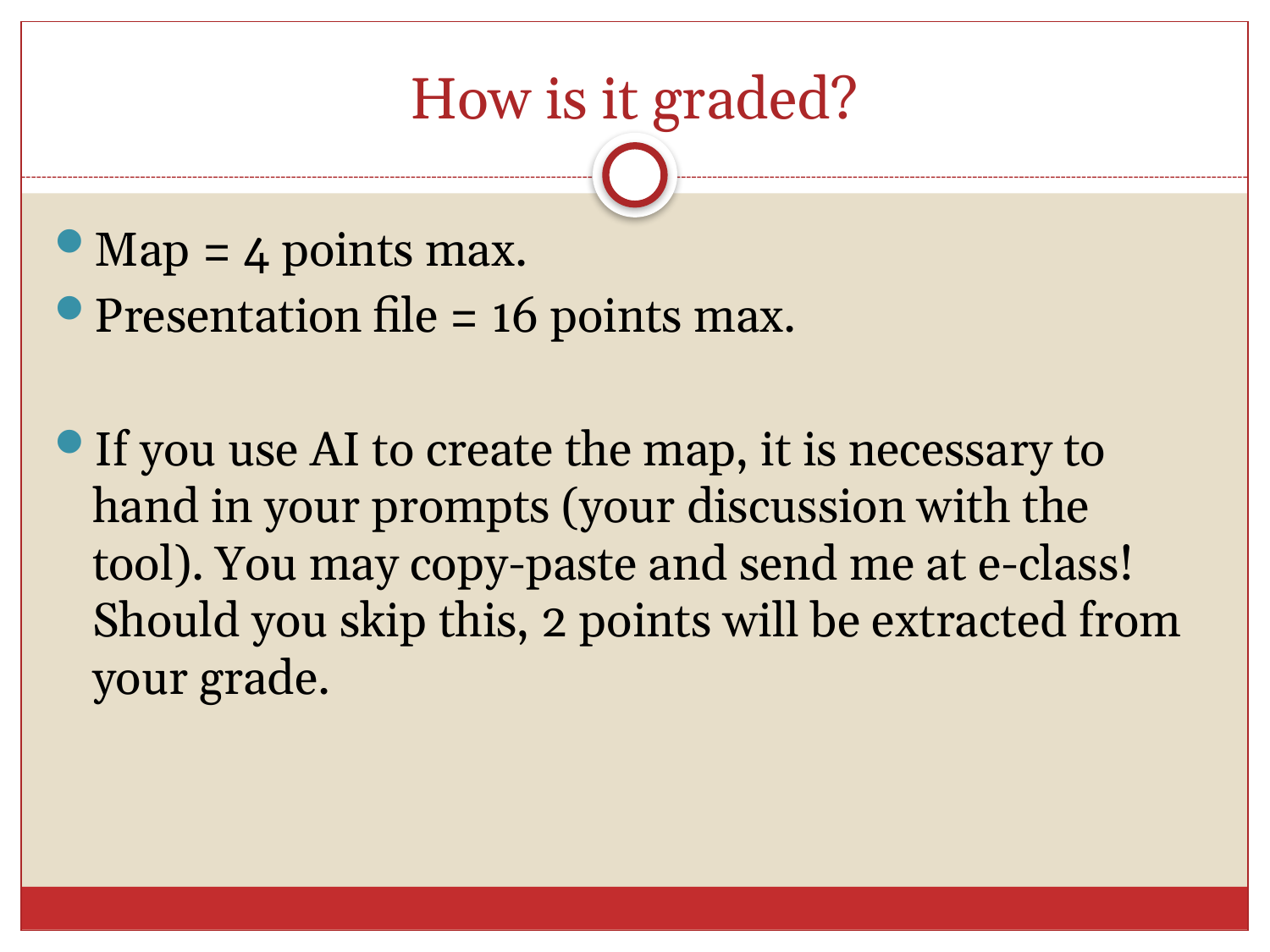

# How is it graded?
Map = 4 points max.
Presentation file = 16 points max.

If you use AI to create the map, it is necessary to hand in your prompts (your discussion with the tool). You may copy-paste and send me at e-class! Should you skip this, 2 points will be extracted from your grade.